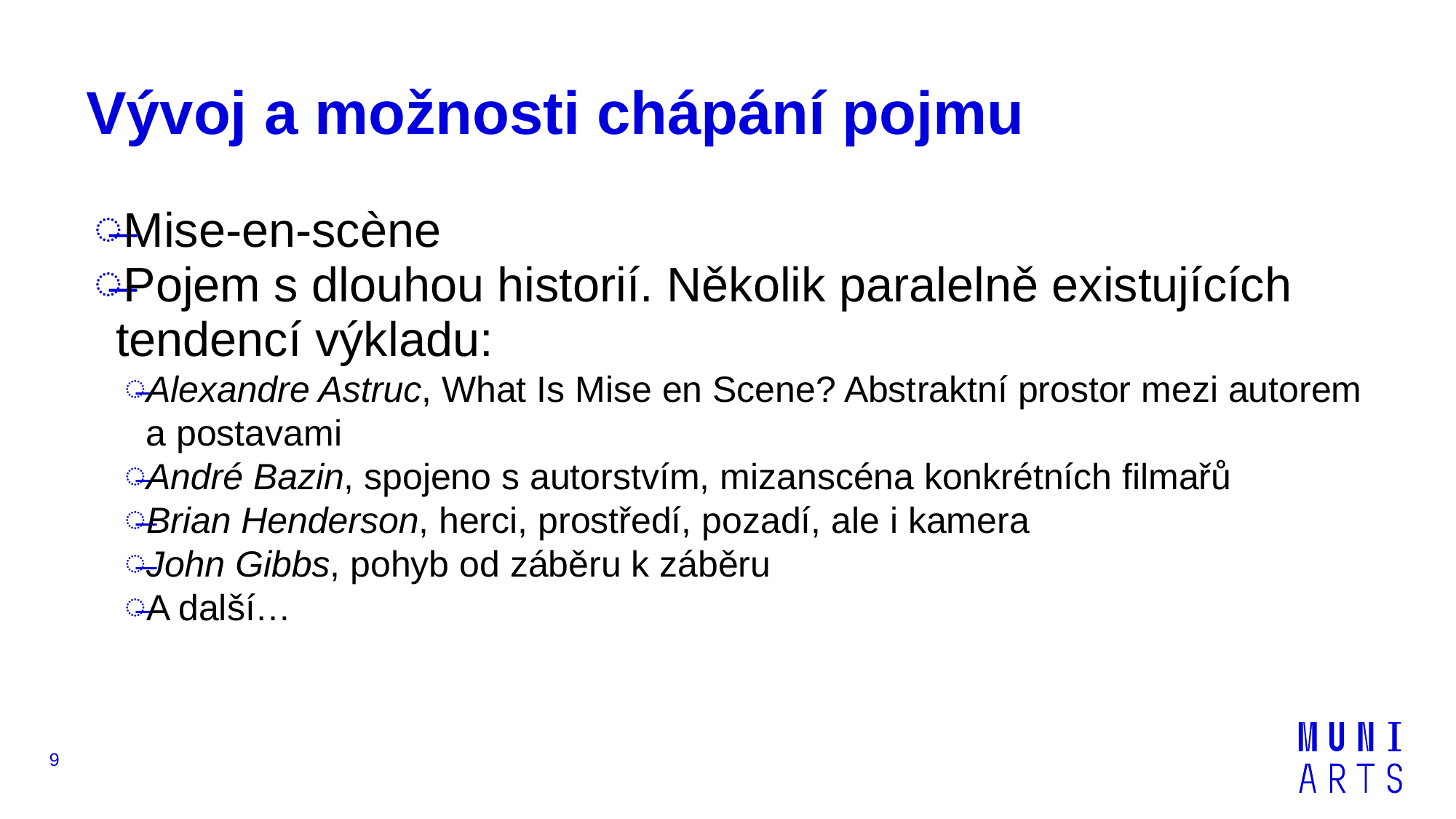

# Vývoj a možnosti chápání pojmu
Mise-en-scène
Pojem s dlouhou historií. Několik paralelně existujících tendencí výkladu:
Alexandre Astruc, What Is Mise en Scene? Abstraktní prostor mezi autorem a postavami
André Bazin, spojeno s autorstvím, mizanscéna konkrétních filmařů
Brian Henderson, herci, prostředí, pozadí, ale i kamera
John Gibbs, pohyb od záběru k záběru
A další…

9